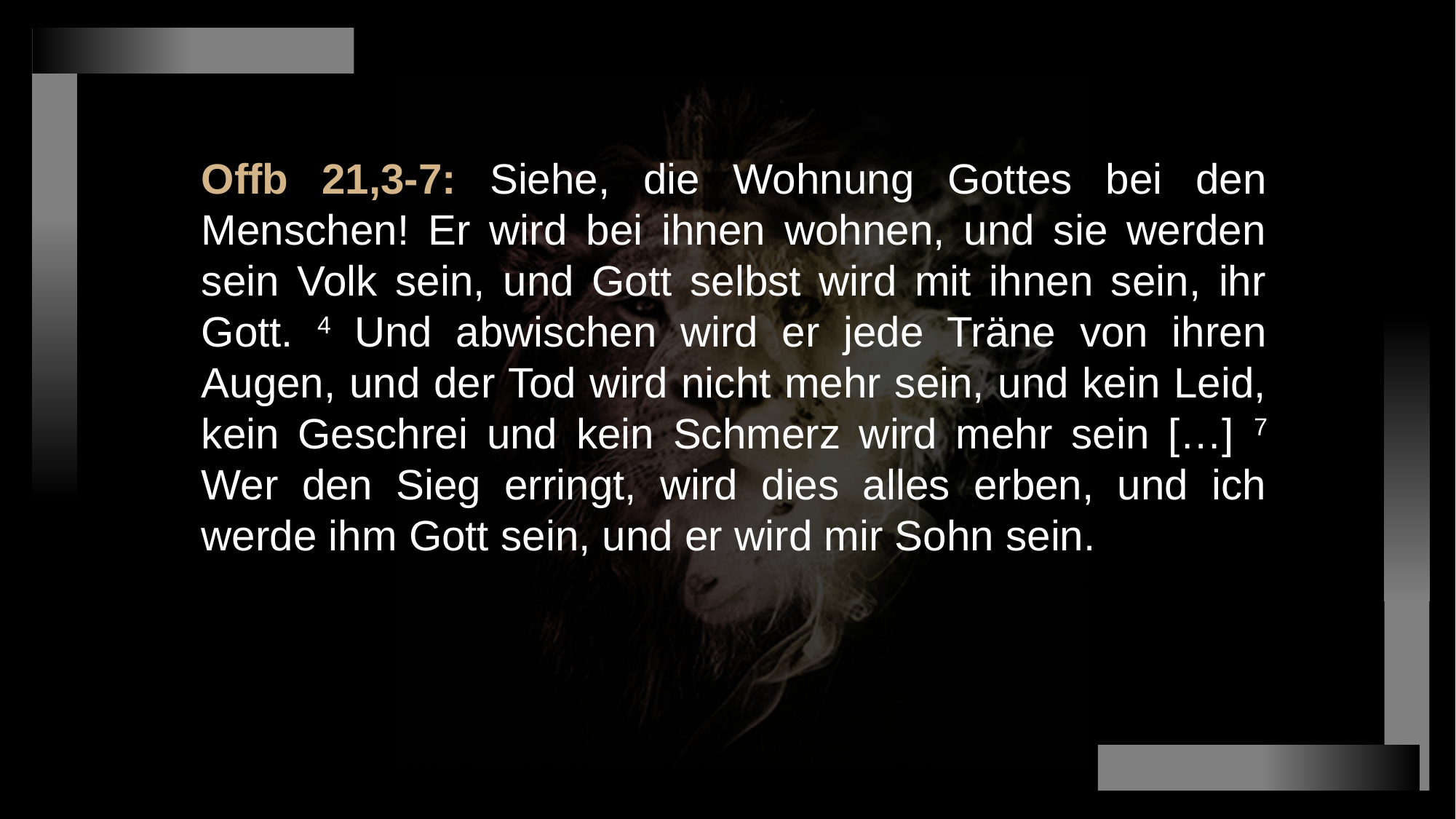

Offb 21,3-7: Siehe, die Wohnung Gottes bei den Menschen! Er wird bei ihnen wohnen, und sie werden sein Volk sein, und Gott selbst wird mit ihnen sein, ihr Gott. 4 Und abwischen wird er jede Träne von ihren Augen, und der Tod wird nicht mehr sein, und kein Leid, kein Geschrei und kein Schmerz wird mehr sein […] 7 Wer den Sieg erringt, wird dies alles erben, und ich werde ihm Gott sein, und er wird mir Sohn sein.